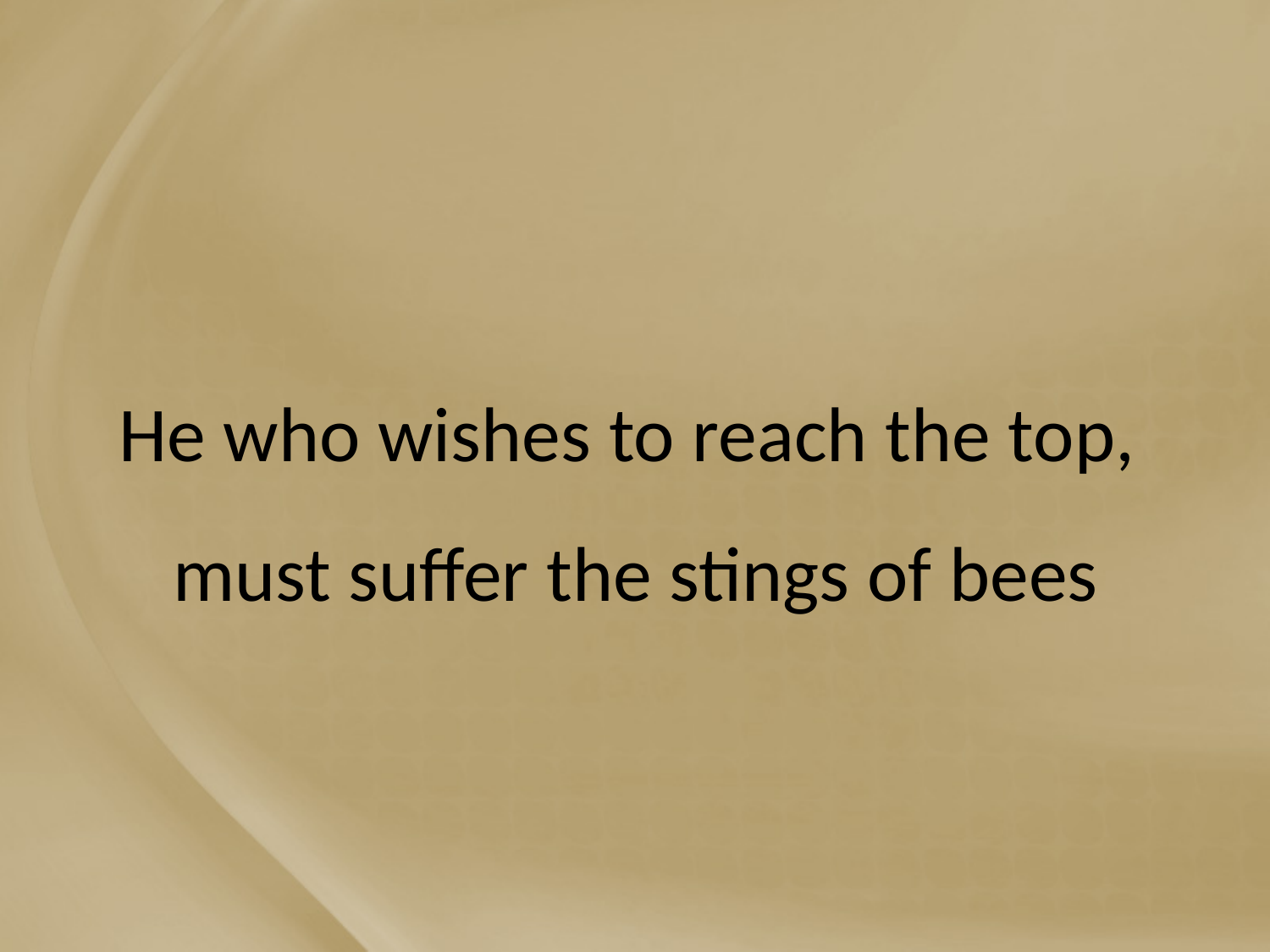

# He who wishes to reach the top, must suffer the stings of bees